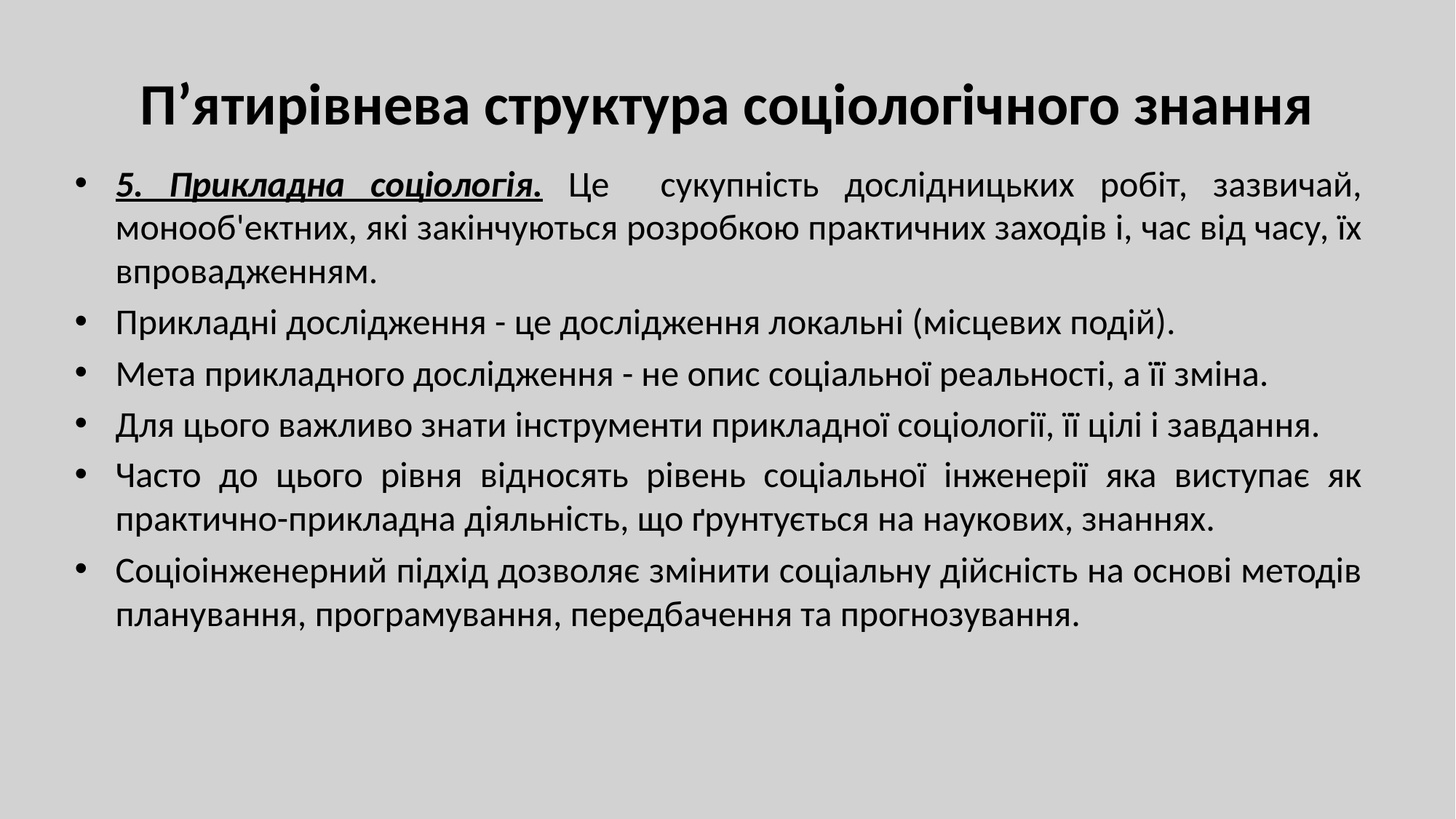

# П’ятирівнева структура соціологічного знання
5. Прикладна соціологія. Це  сукупність дослідницьких робіт, зазвичай, монооб'ектних, які закінчуються розробкою практичних заходів і, час від часу, їх впровадженням.
Прикладні дослідження - це дослідження локальні (місцевих подій).
Мета прикладного дослідження - не опис соціальної реальності, а її зміна.
Для цього важливо знати інструменти прикладної соціології, її цілі і завдання.
Часто до цього рівня відносять рівень соціальної інженерії яка виступає як практично-прикладна діяльність, що ґрунтується на наукових, знаннях.
Соціоінженерний підхід дозволяє змінити соціальну дійсність на основі методів планування, програмування, передбачення та прогнозування.